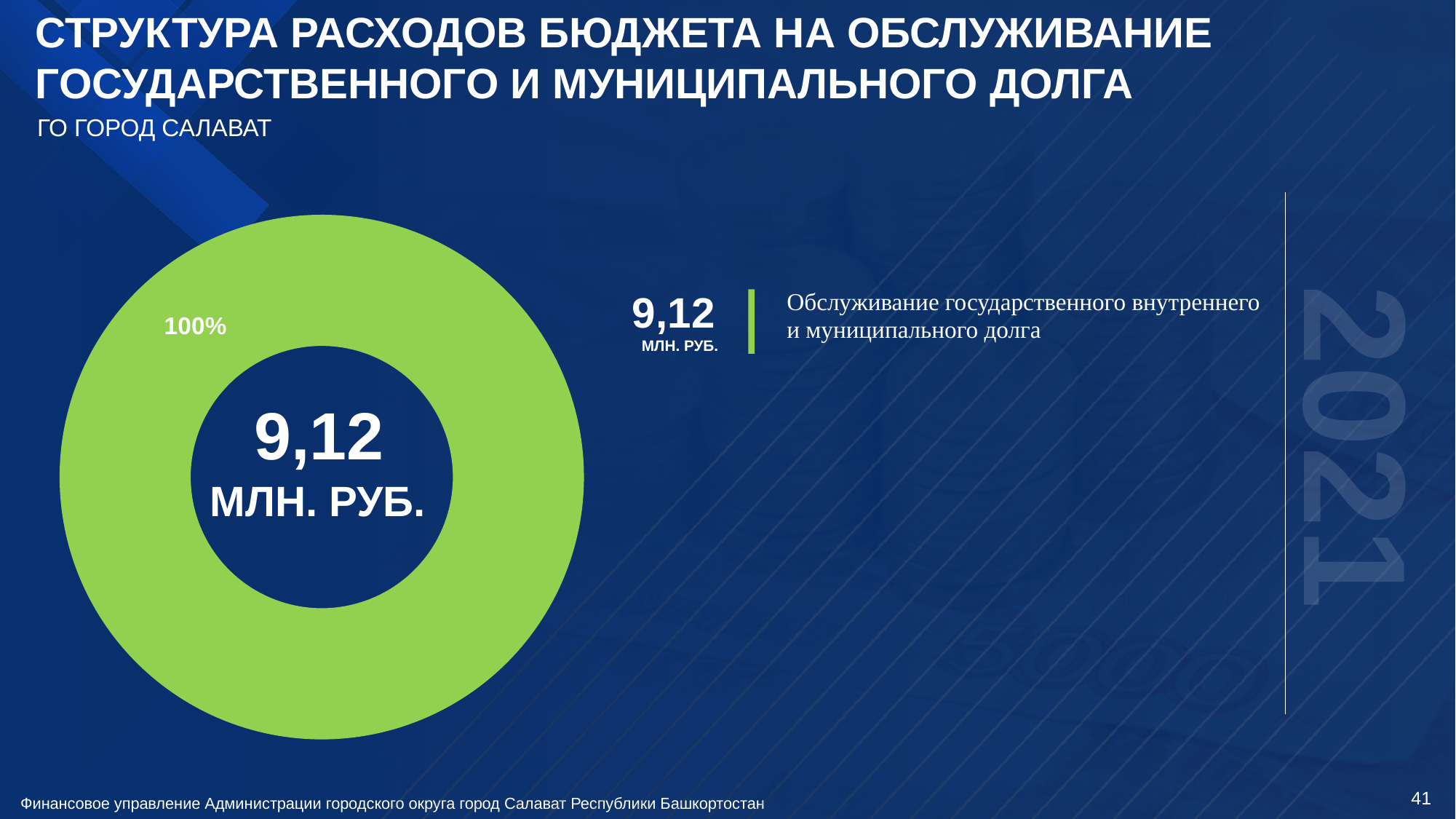

СТРУКТУРА РАСХОДОВ БЮДЖЕТА НА ОБСЛУЖИВАНИЕ ГОСУДАРСТВЕННОГО И МУНИЦИПАЛЬНОГО ДОЛГА
ГО ГОРОД САЛАВАТ

### Chart

| Category | Продажи |
|---|---|
|  | 9120.0 |
|  | None |
|  | None |
|  | None |
|  | None |
|  | None |
9,12
Обслуживание государственного внутреннего и муниципального долга

МЛН. РУБ.
2021
9,12
МЛН. РУБ.
41